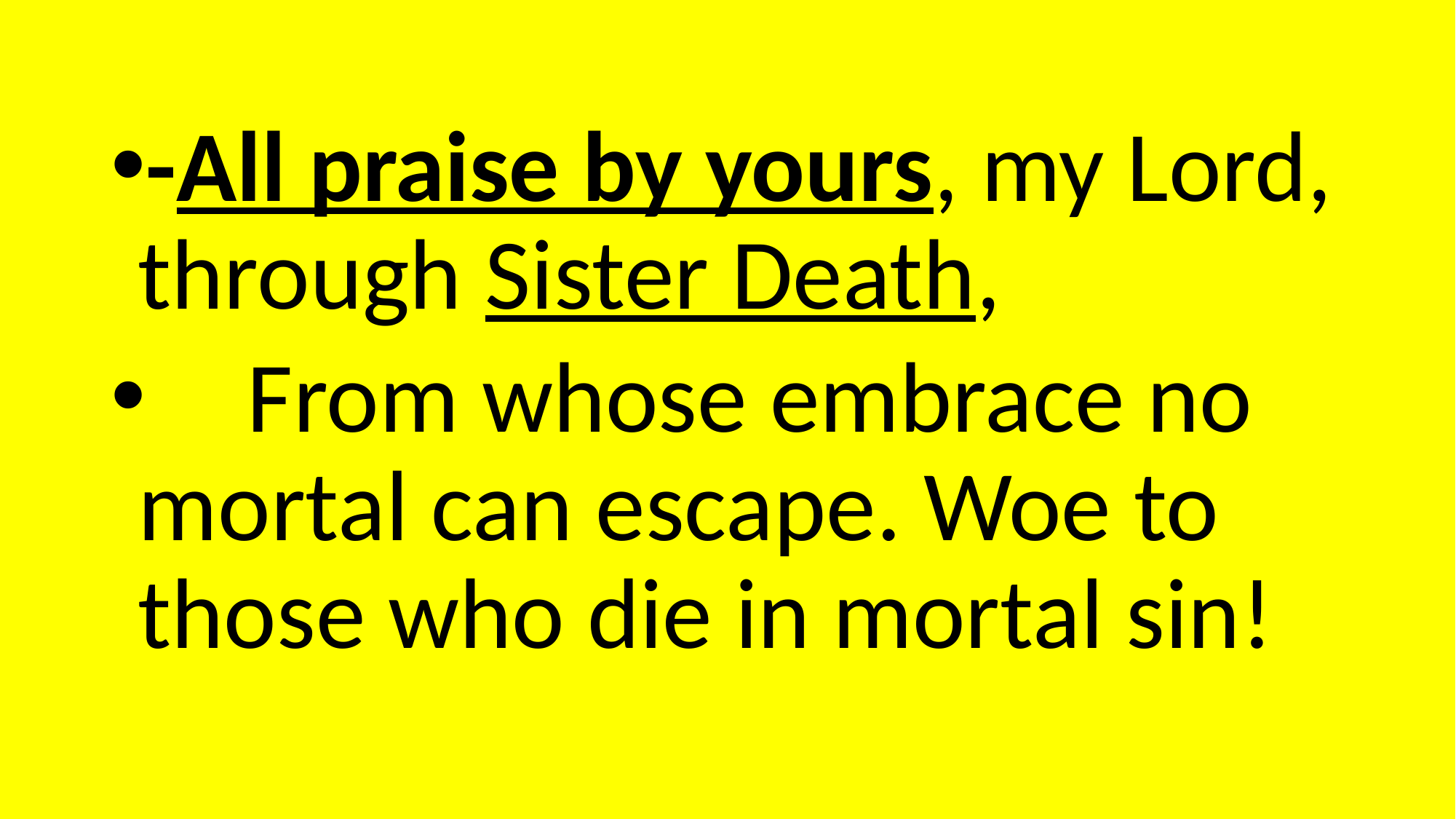

-All praise by yours, my Lord, through Sister Death,
	From whose embrace no mortal can escape. Woe to those who die in mortal sin!